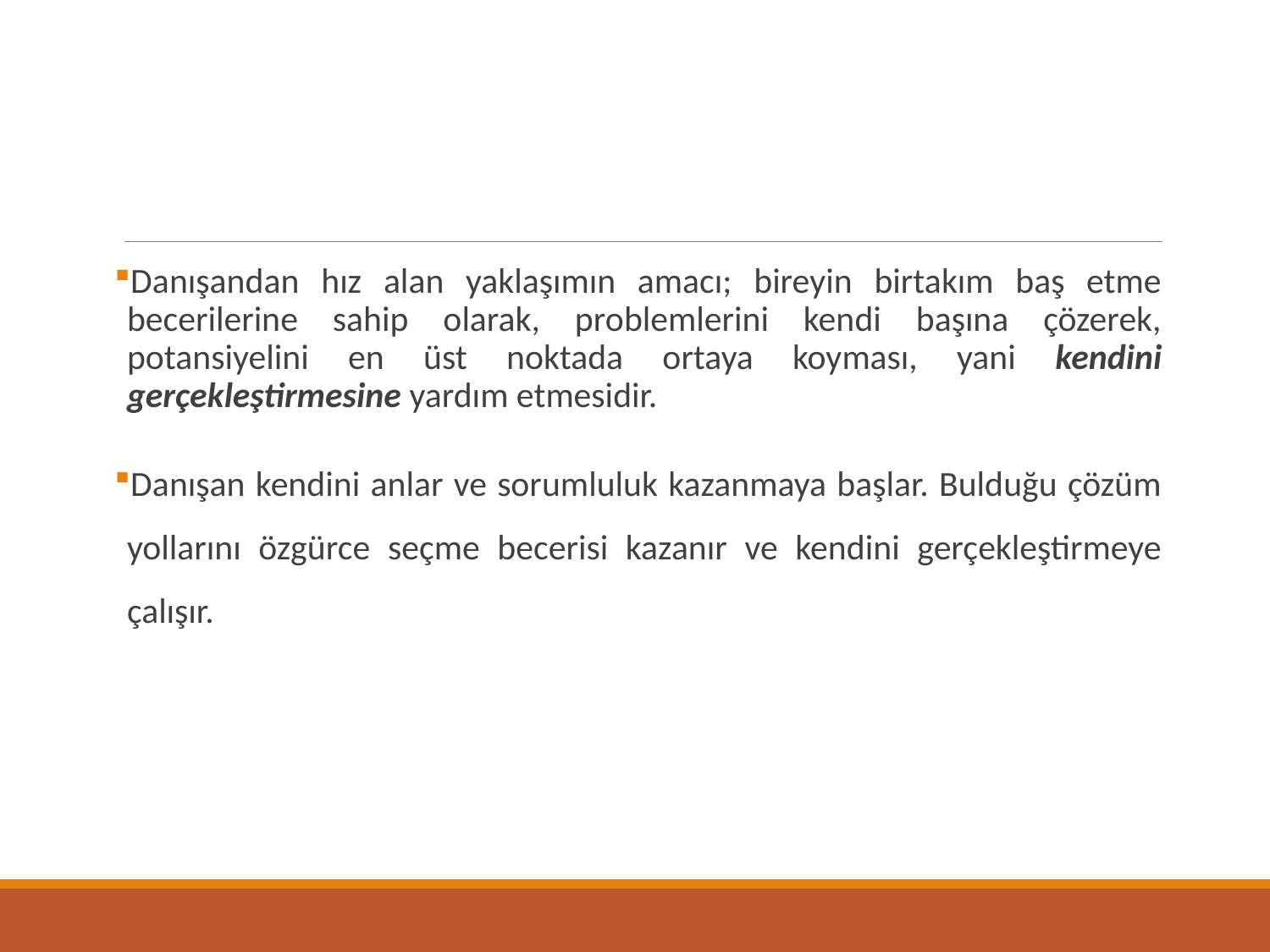

#
Danışandan hız alan yaklaşımın amacı; bireyin birtakım baş etme becerilerine sahip olarak, problemlerini kendi başına çözerek, potansiyelini en üst noktada ortaya koyması, yani kendini gerçekleştirmesine yardım etmesidir.
Danışan kendini anlar ve sorumluluk kazanmaya başlar. Bulduğu çözüm yollarını özgürce seçme becerisi kazanır ve kendini gerçekleştirmeye çalışır.